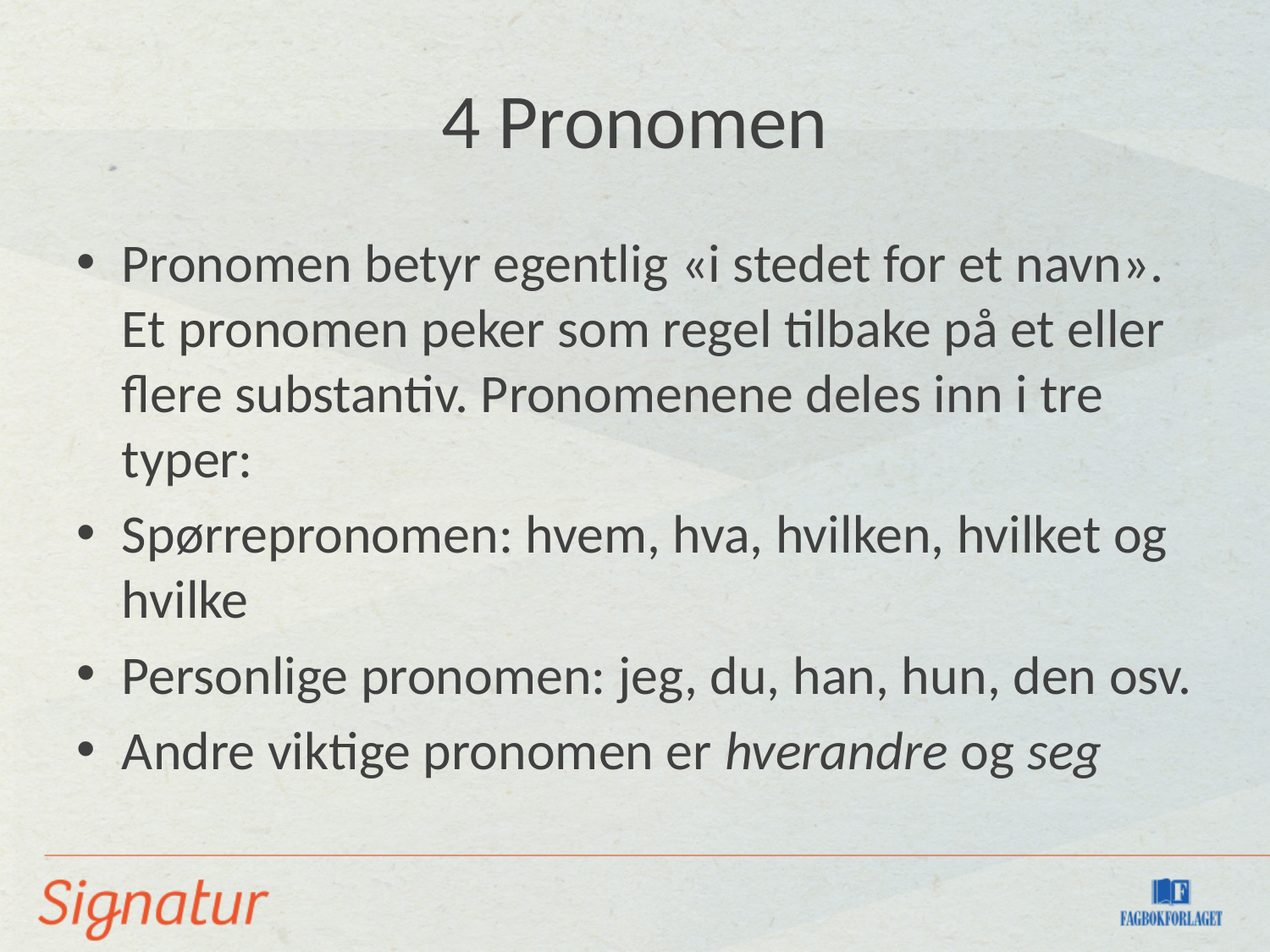

# 4 Pronomen
Pronomen betyr egentlig «i stedet for et navn». Et pronomen peker som regel tilbake på et eller flere substantiv. Pronomenene deles inn i tre typer:
Spørrepronomen: hvem, hva, hvilken, hvilket og hvilke
Personlige pronomen: jeg, du, han, hun, den osv.
Andre viktige pronomen er hverandre og seg